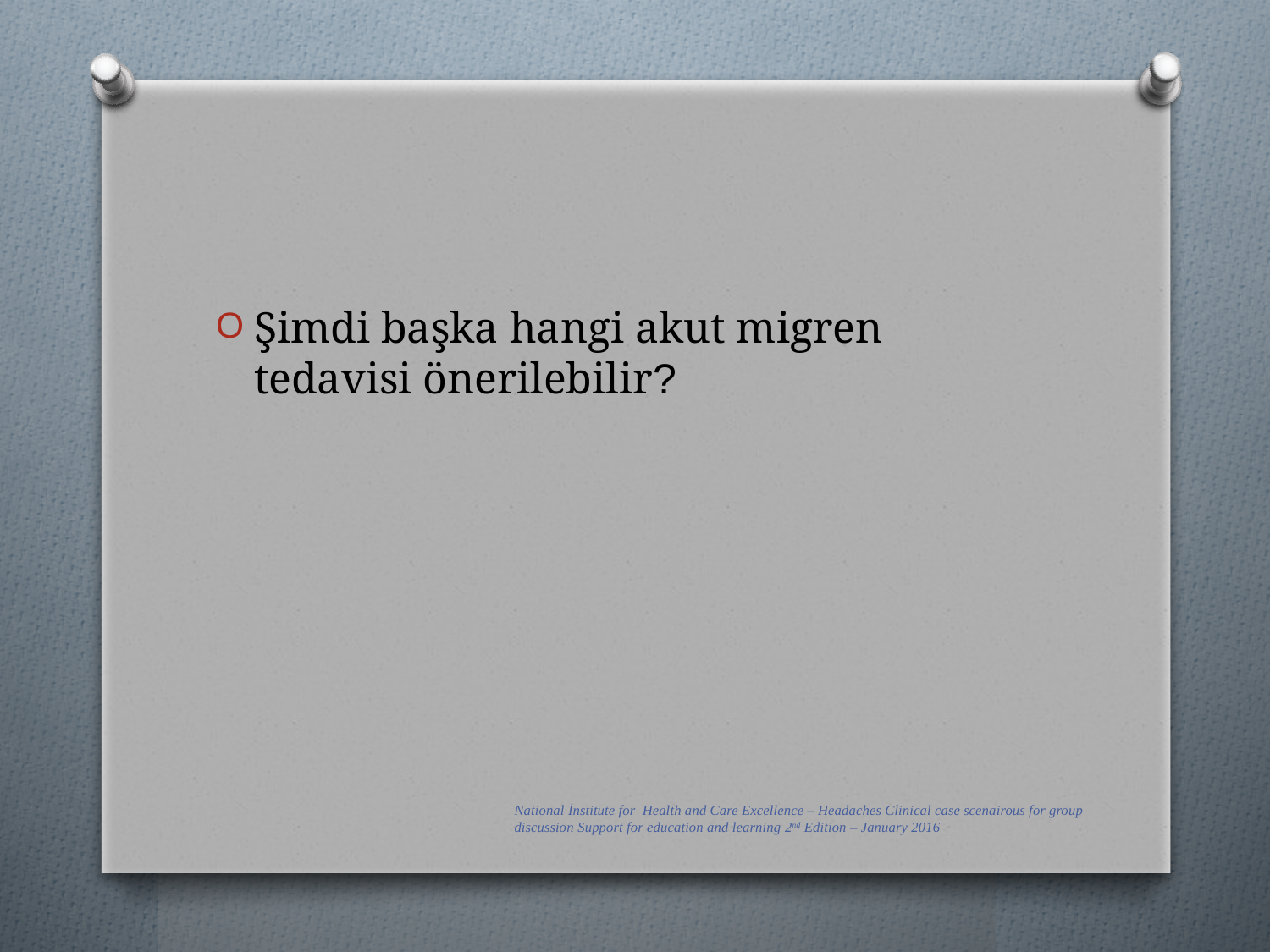

#
Şimdi başka hangi akut migren tedavisi önerilebilir?
National İnstitute for  Health and Care Excellence – Headaches Clinical case scenairous for group discussion Support for education and learning 2nd Edition – January 2016